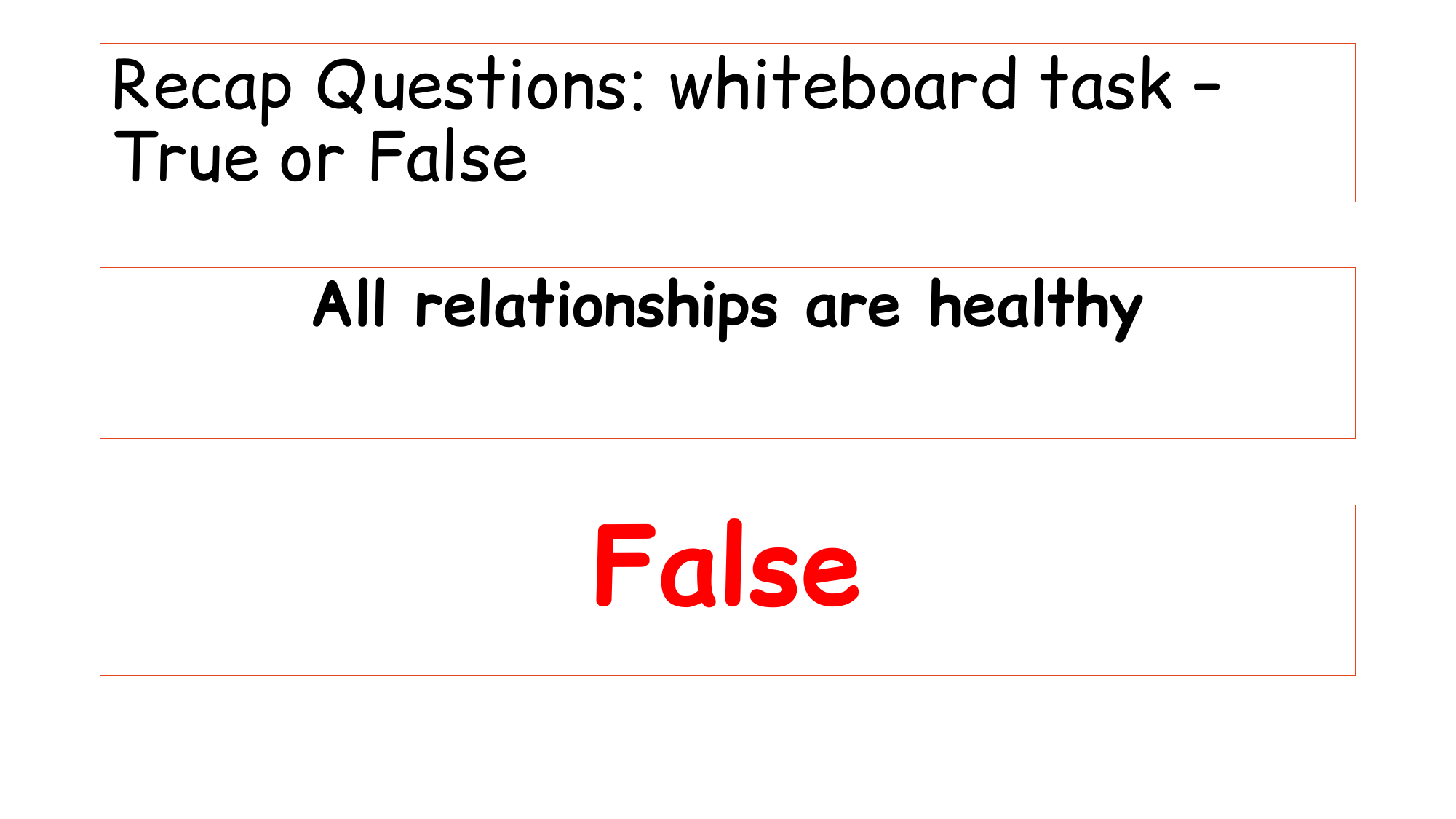

# Recap Questions: whiteboard task – True or False
All relationships are healthy
False